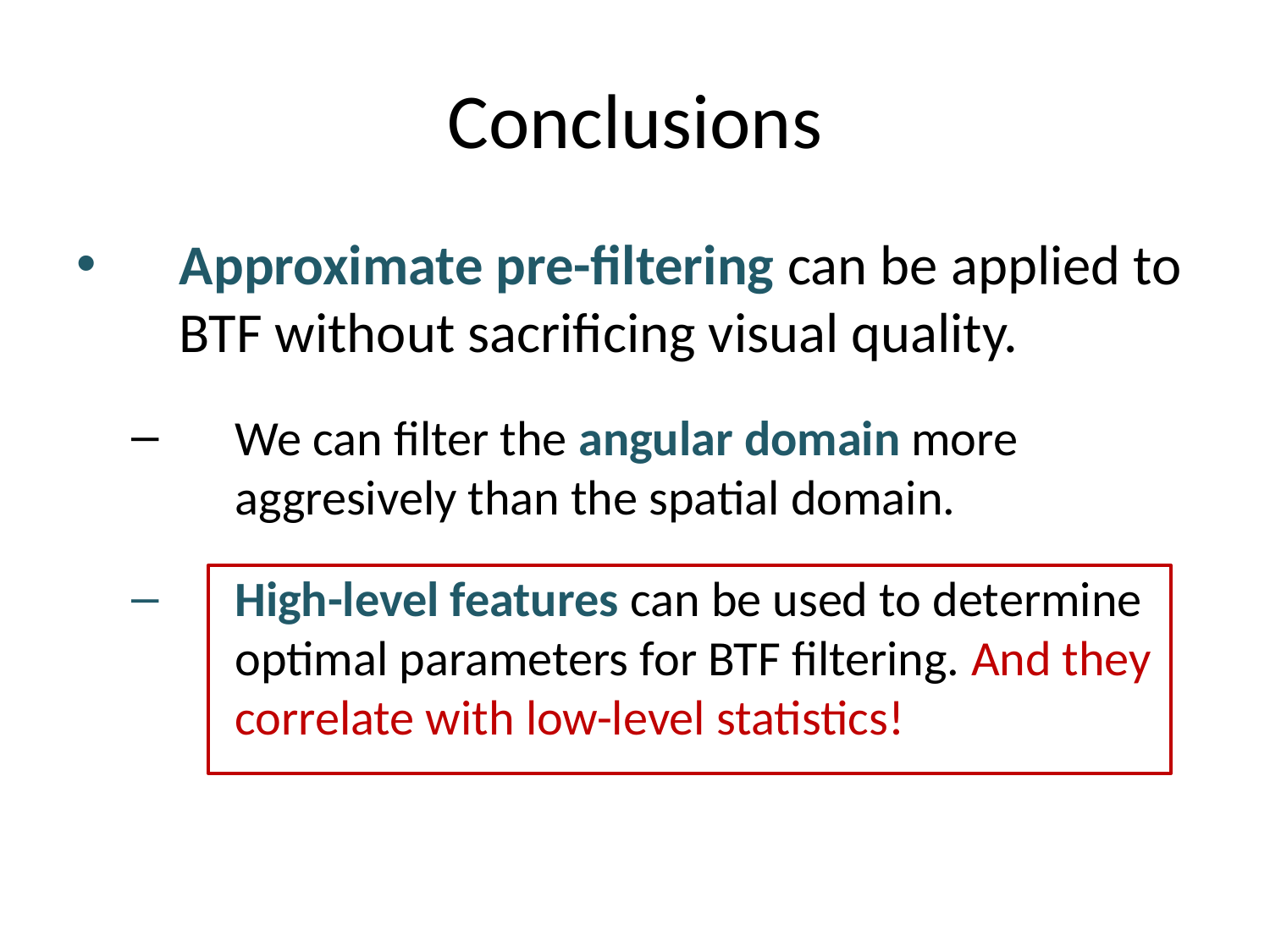

# Conclusions
Approximate pre-filtering can be applied to BTF without sacrificing visual quality.
We can filter the angular domain more aggresively than the spatial domain.
High-level features can be used to determine optimal parameters for BTF filtering. And they correlate with low-level statistics!